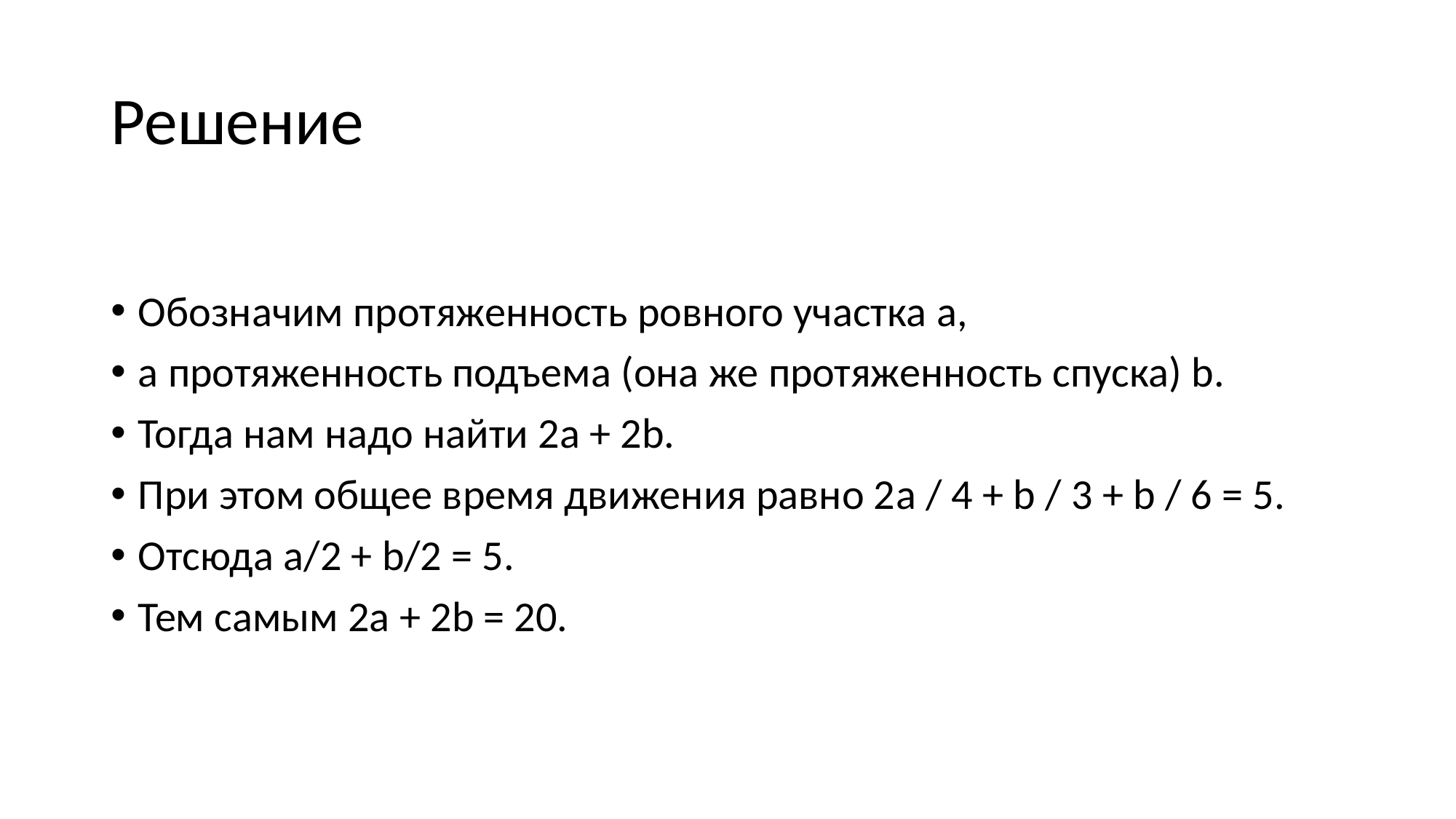

# Решение

Обозначим протяженность ровного участка a,
а протяженность подъема (она же протяженность спуска) b.
Тогда нам надо найти 2a + 2b.
При этом общее время движения равно 2a / 4 + b / 3 + b / 6 = 5.
Отсюда a/2 + b/2 = 5.
Тем самым 2a + 2b = 20.